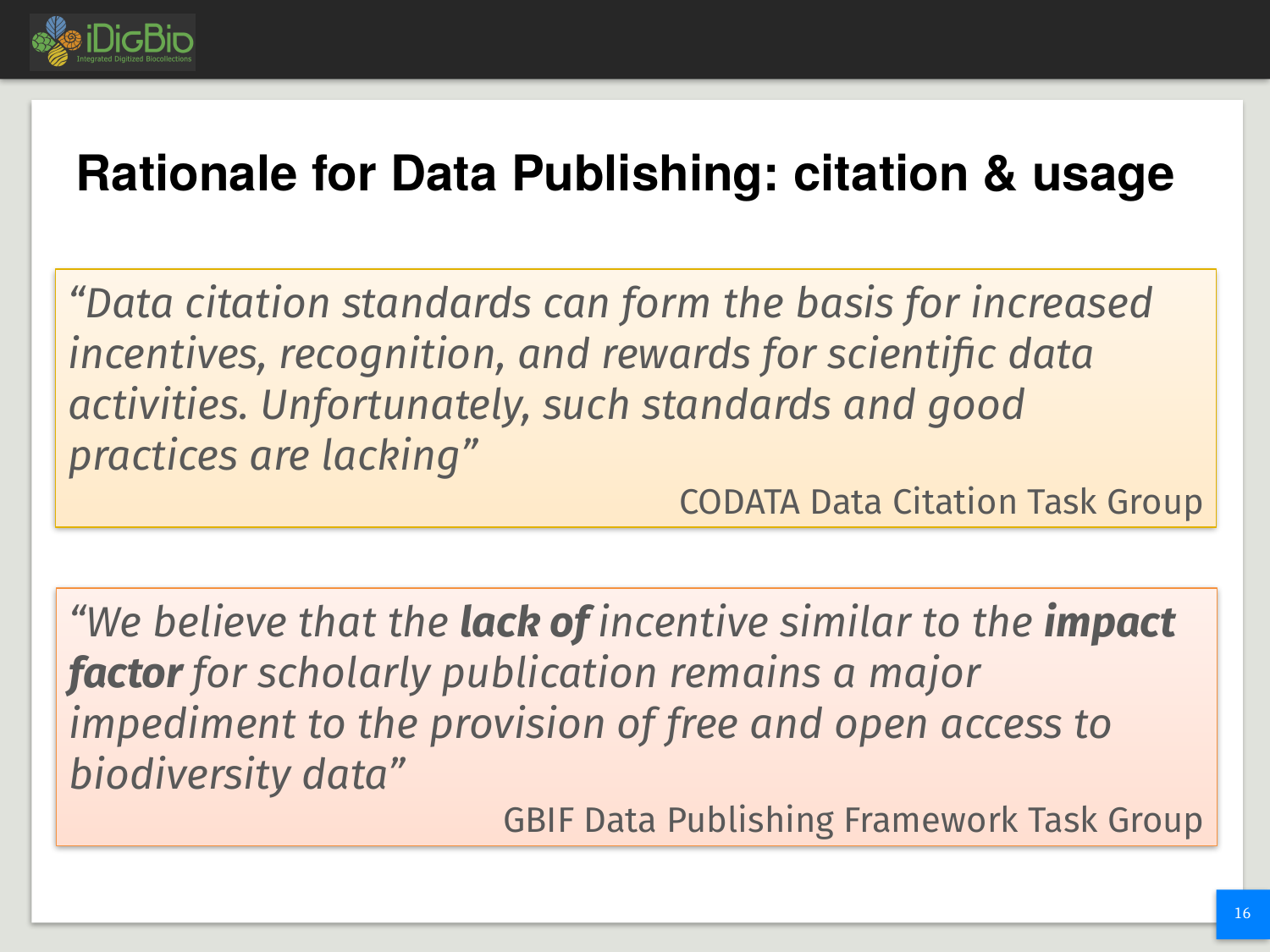

# Rationale for Data Publishing: citation & usage
“Data citation standards can form the basis for increased incentives, recognition, and rewards for scientific data activities. Unfortunately, such standards and good practices are lacking”
CODATA Data Citation Task Group
“We believe that the lack of incentive similar to the impact factor for scholarly publication remains a major impediment to the provision of free and open access to biodiversity data”
GBIF Data Publishing Framework Task Group